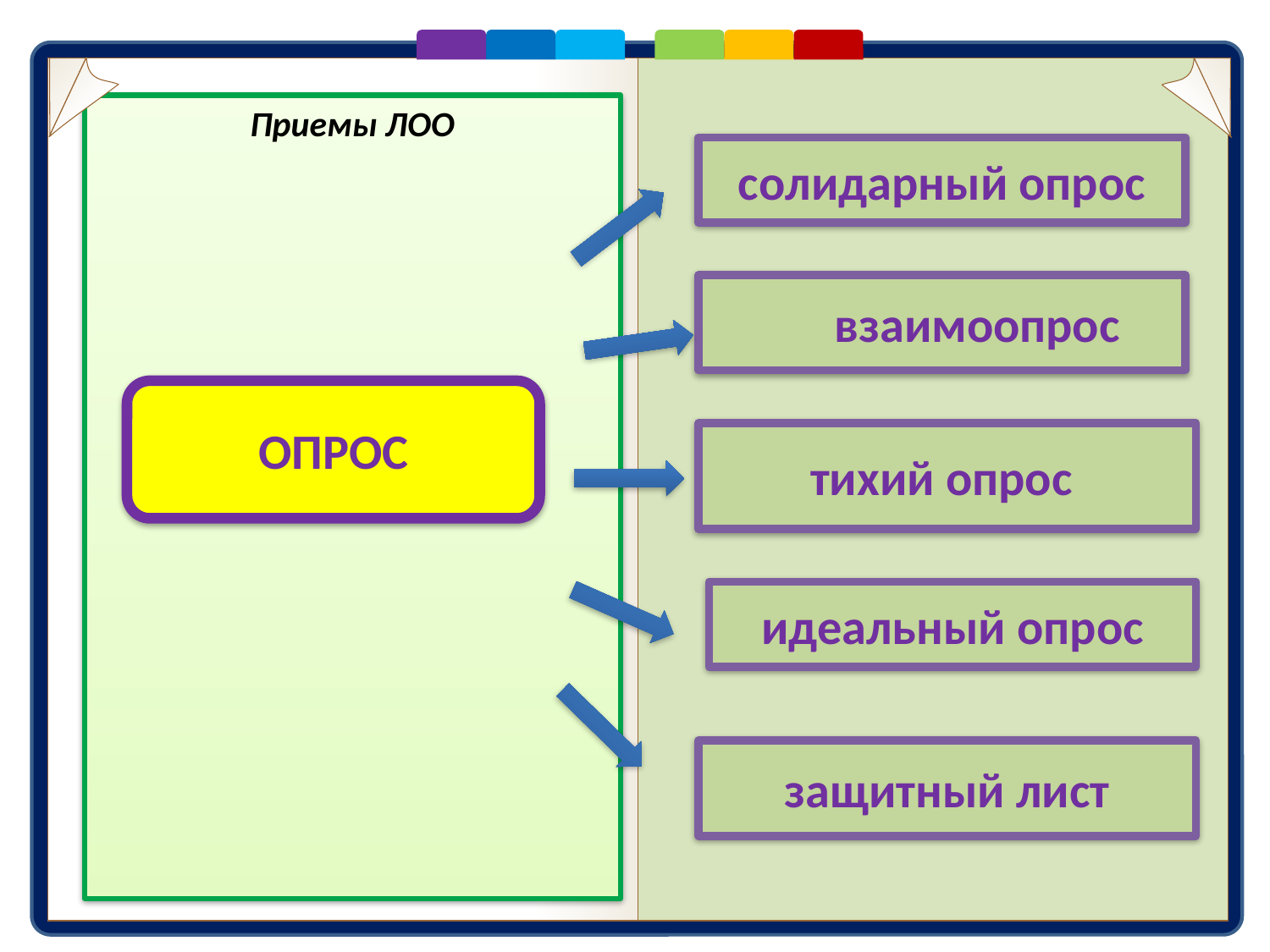

Приемы ЛОО
солидарный опрос

           взаимоопрос

ОПРОС
тихий опрос

идеальный опрос

защитный лист